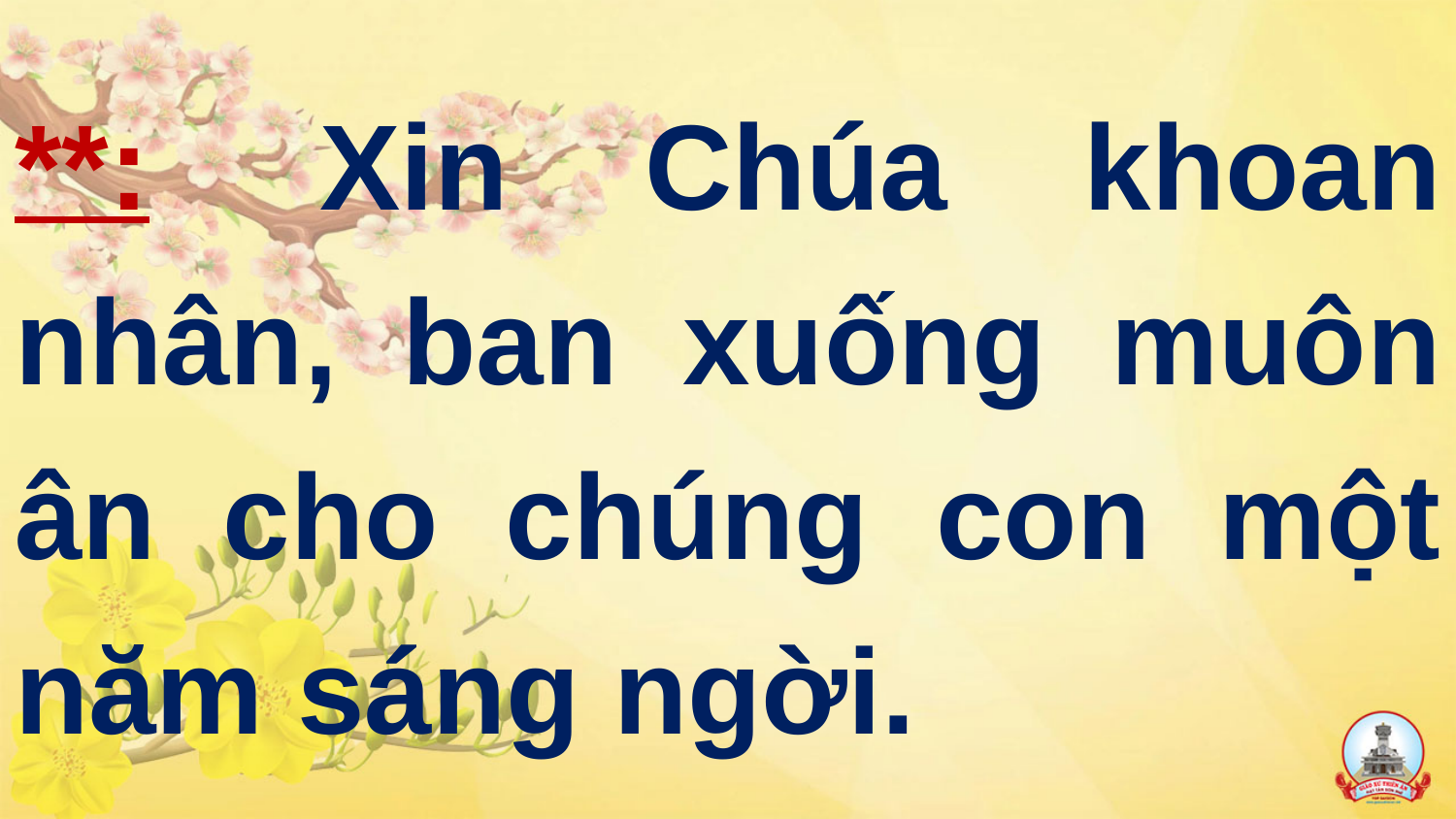

# **:  Xin Chúa khoan nhân, ban xuống muôn ân cho chúng con một năm sáng ngời.